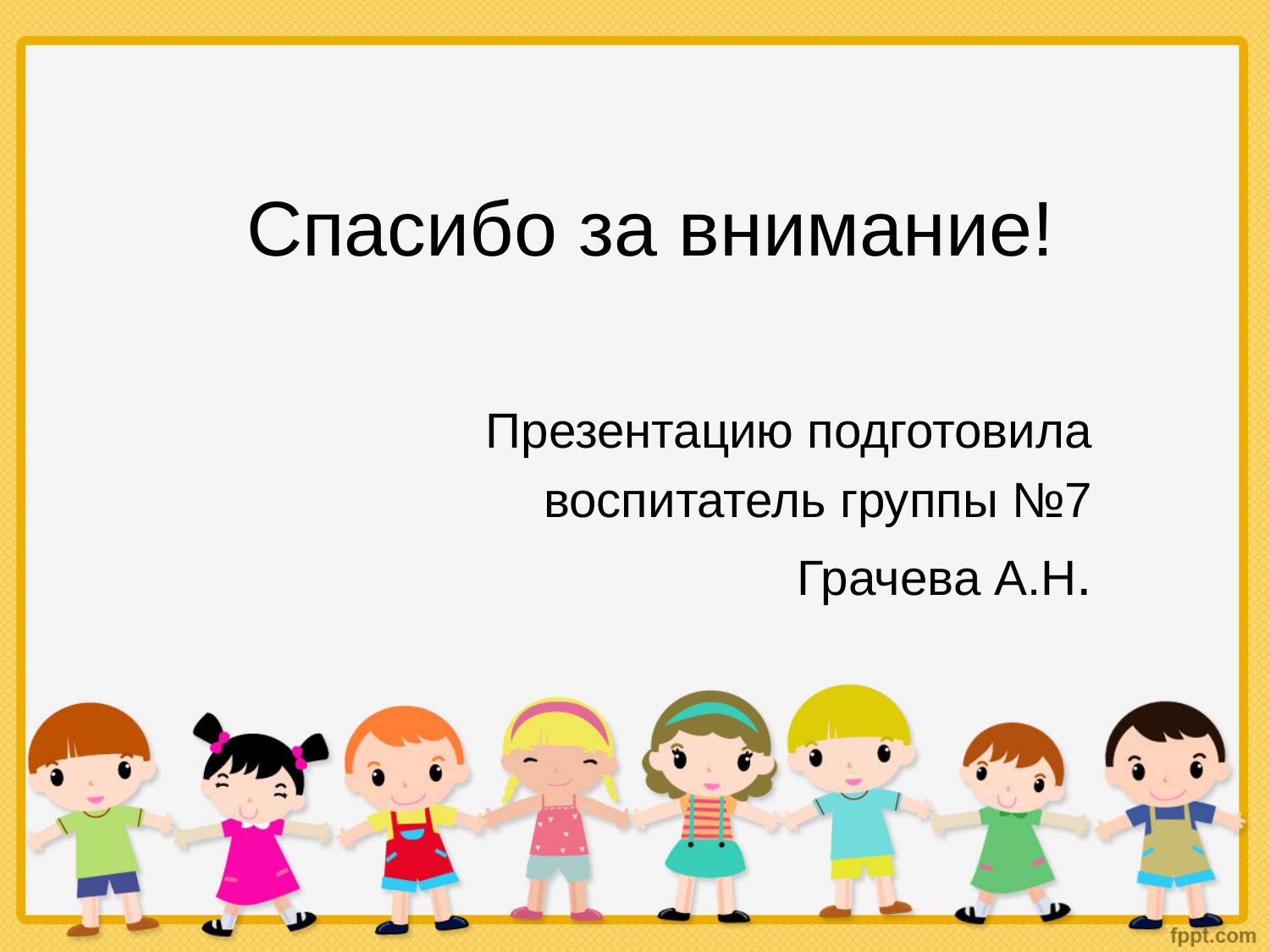

# Спасибо за внимание!

Презентацию подготовила
 воспитатель группы №7
 Грачева А.Н.